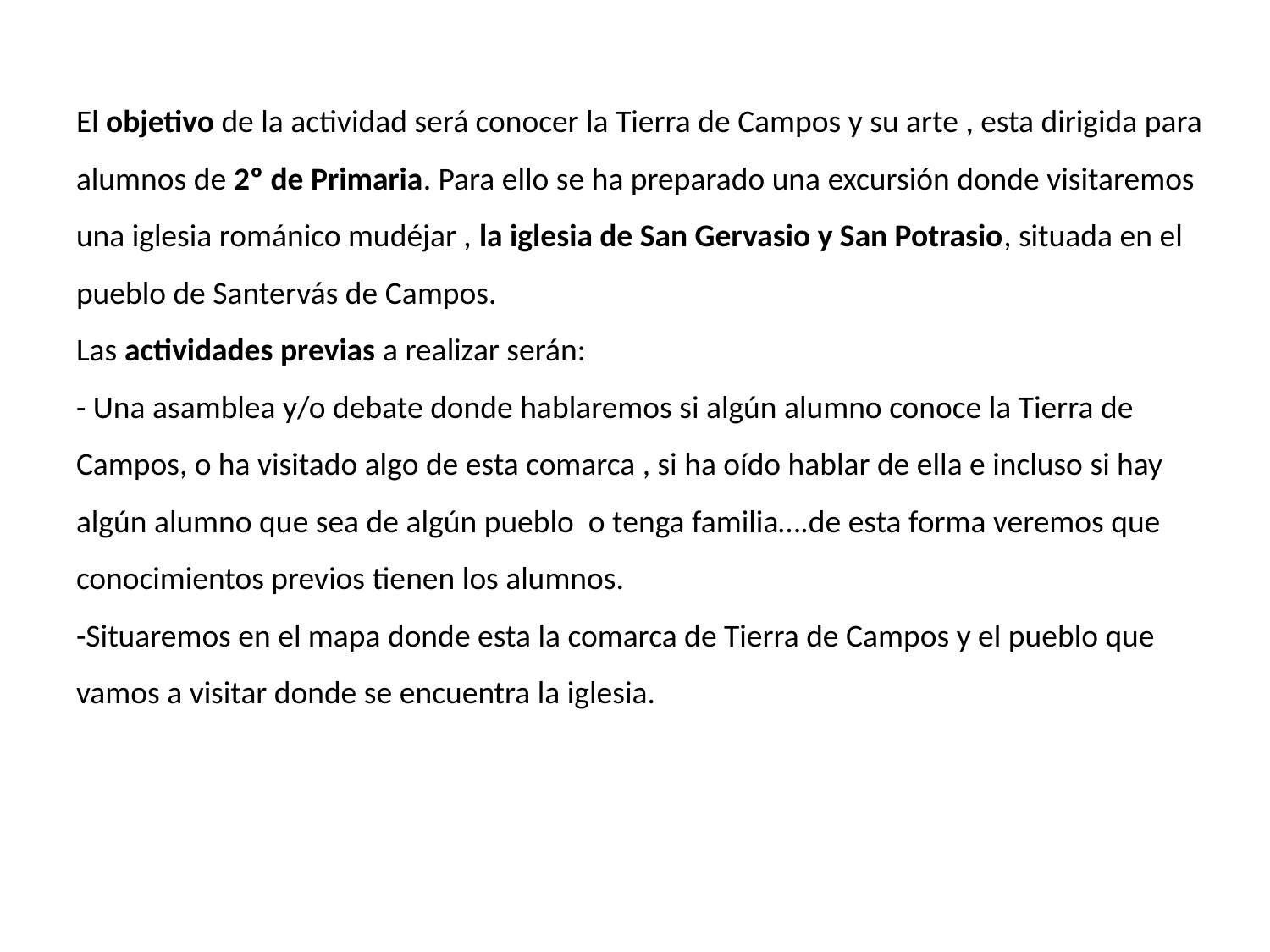

# El objetivo de la actividad será conocer la Tierra de Campos y su arte , esta dirigida para alumnos de 2º de Primaria. Para ello se ha preparado una excursión donde visitaremos una iglesia románico mudéjar , la iglesia de San Gervasio y San Potrasio, situada en el pueblo de Santervás de Campos. Las actividades previas a realizar serán: - Una asamblea y/o debate donde hablaremos si algún alumno conoce la Tierra de Campos, o ha visitado algo de esta comarca , si ha oído hablar de ella e incluso si hay algún alumno que sea de algún pueblo  o tenga familia….de esta forma veremos que conocimientos previos tienen los alumnos. -Situaremos en el mapa donde esta la comarca de Tierra de Campos y el pueblo que vamos a visitar donde se encuentra la iglesia.